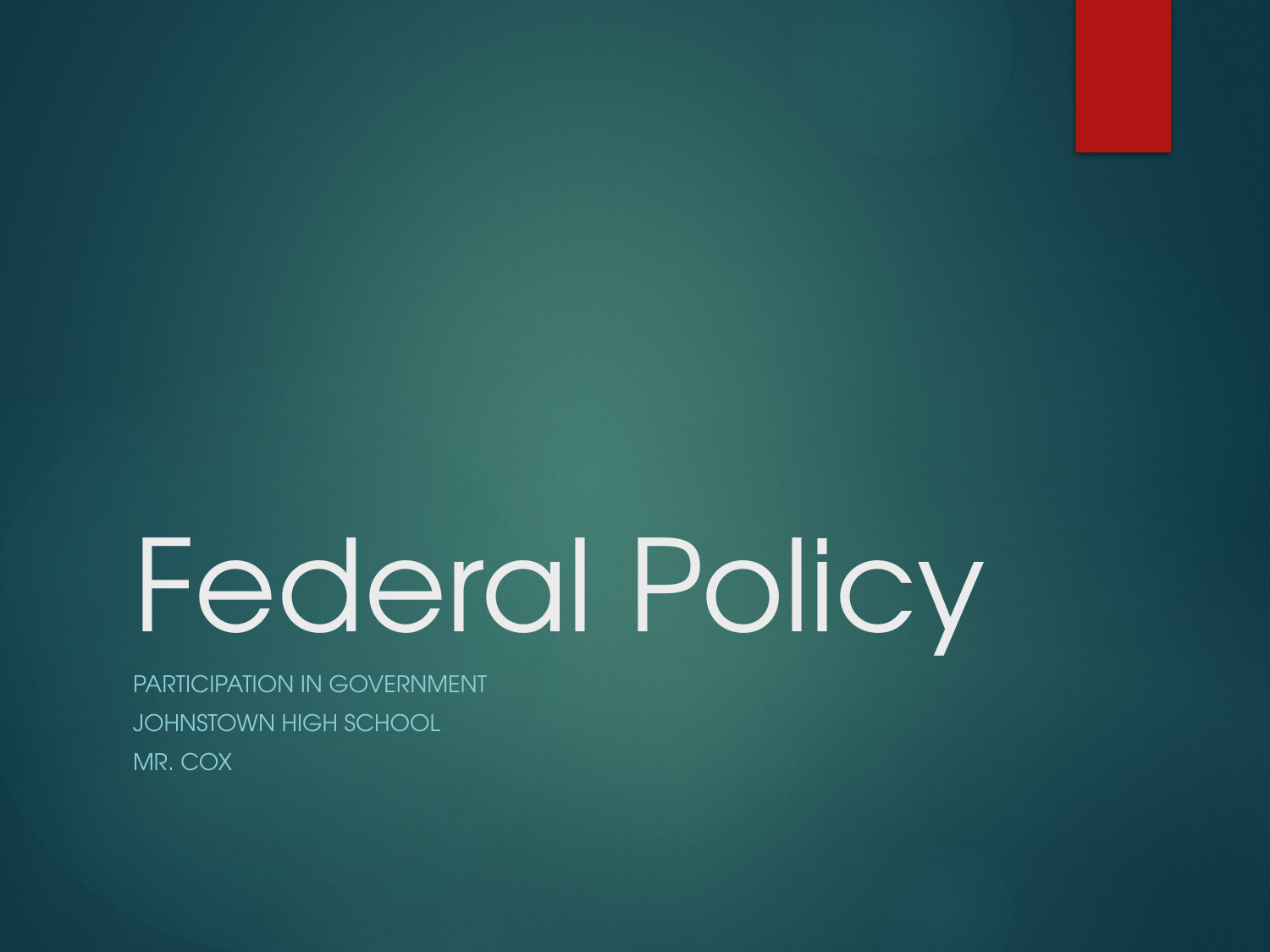

# Federal Policy
Participation in Government
Johnstown High School
Mr. Cox